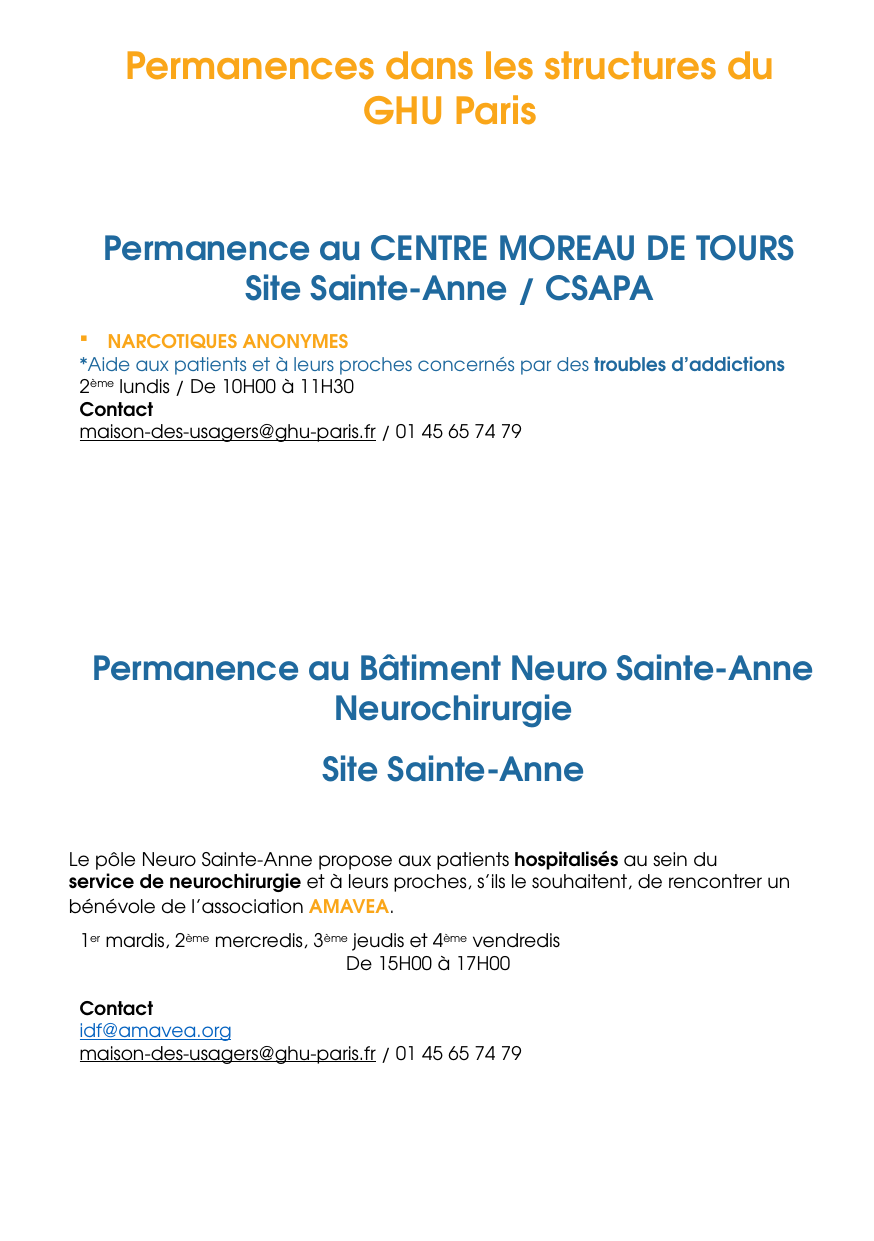

Permanences dans les structures du GHU Paris
Permanence au CENTRE MOREAU DE TOURS
Site Sainte-Anne / CSAPA
NARCOTIQUES ANONYMES
*Aide aux patients et à leurs proches concernés par des troubles d’addictions
2ème lundis / De 10H00 à 11H30
Contact
maison-des-usagers@ghu-paris.fr / 01 45 65 74 79
Permanence au Bâtiment Neuro Sainte-Anne
Neurochirurgie
Site Sainte-Anne
Le pôle Neuro Sainte-Anne propose aux patients hospitalisés au sein du
service de neurochirurgie et à leurs proches, s’ils le souhaitent, de rencontrer un
bénévole de l’association AMAVEA.
1er mardis, 2ème mercredis, 3ème jeudis et 4ème vendredis
De 15H00 à 17H00

Contact
idf@amavea.org
maison-des-usagers@ghu-paris.fr / 01 45 65 74 79